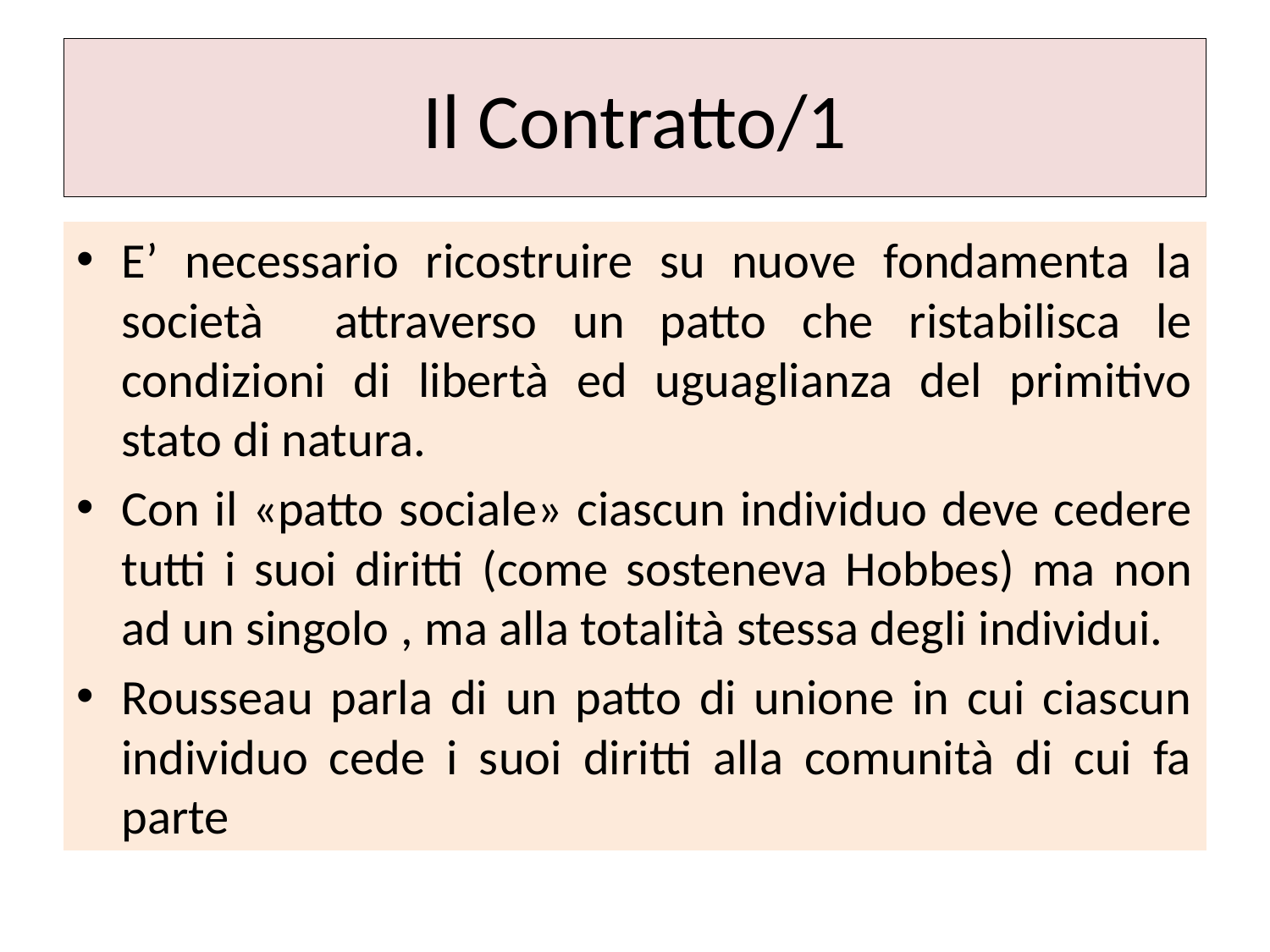

# Il Contratto/1
E’ necessario ricostruire su nuove fondamenta la società  attraverso un patto che ristabilisca le condizioni di libertà ed uguaglianza del primitivo stato di natura.
Con il «patto sociale» ciascun individuo deve cedere tutti i suoi diritti (come sosteneva Hobbes) ma non ad un singolo , ma alla totalità stessa degli individui.
Rousseau parla di un patto di unione in cui ciascun individuo cede i suoi diritti alla comunità di cui fa parte